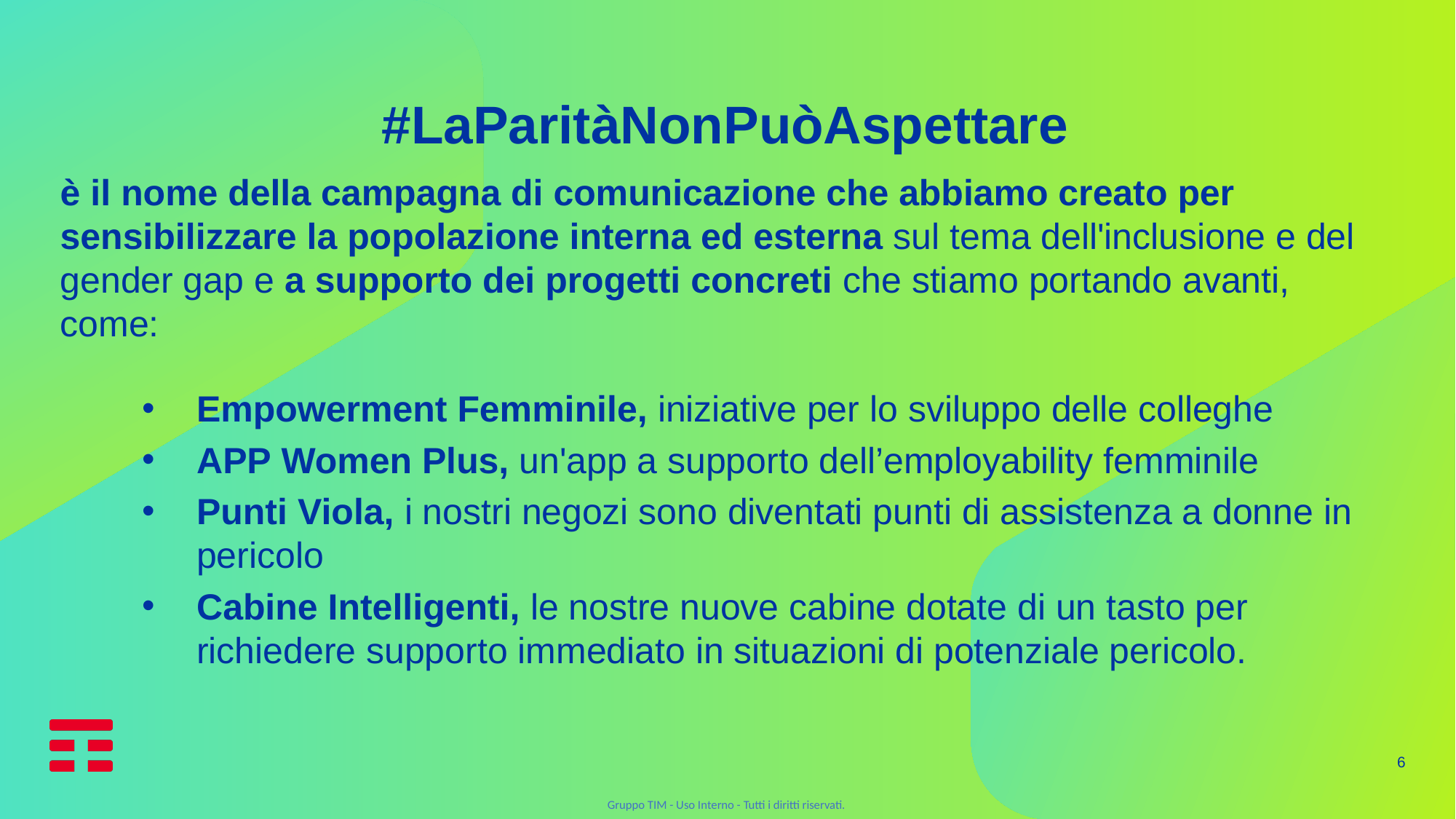

​
 #LaParitàNonPuòAspettare
è il nome della campagna di comunicazione che abbiamo creato per sensibilizzare la popolazione interna ed esterna sul tema dell'inclusione e del gender gap e a supporto dei progetti concreti che stiamo portando avanti, come:

Empowerment Femminile, iniziative per lo sviluppo delle colleghe
APP Women Plus, un'app a supporto dell’employability femminile
Punti Viola, i nostri negozi sono diventati punti di assistenza a donne in pericolo
Cabine Intelligenti, le nostre nuove cabine dotate di un tasto per richiedere supporto immediato in situazioni di potenziale pericolo.